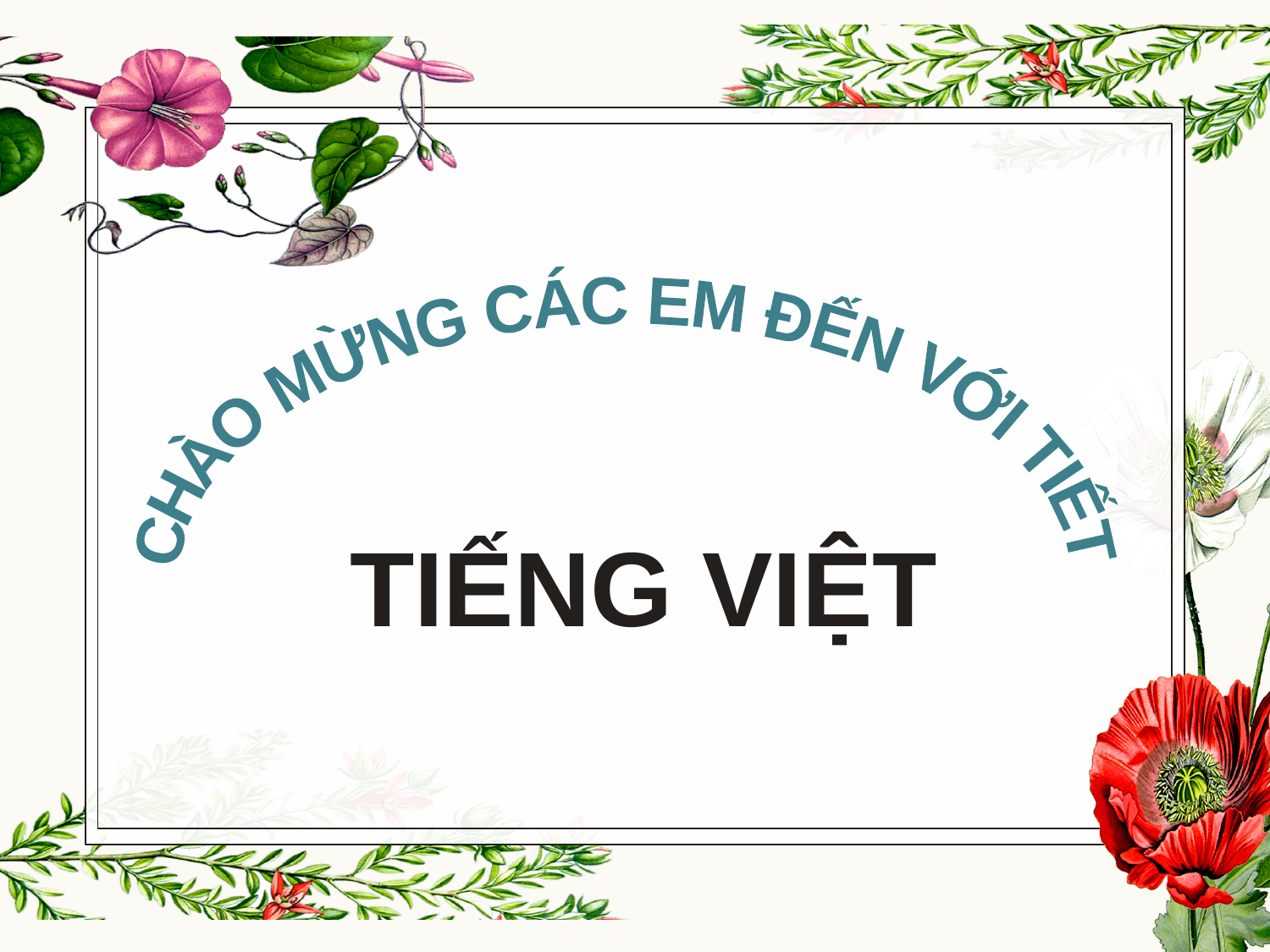

CHÀO MỪNG CÁC EM ĐẾN VỚI TIẾT

TIẾNG VIỆT